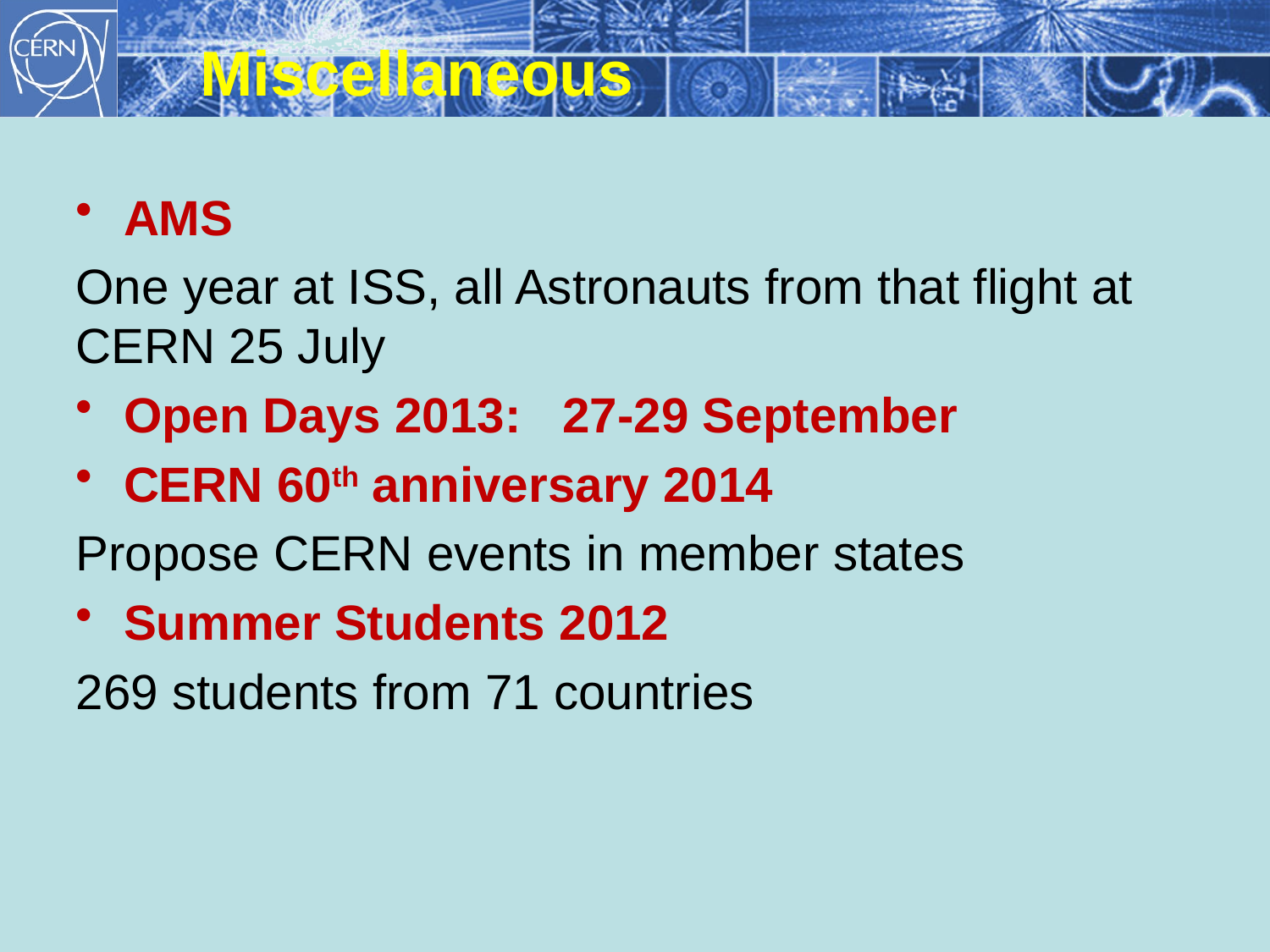

Miscellaneous
AMS
One year at ISS, all Astronauts from that flight at CERN 25 July
Open Days 2013:   27-29 September
CERN 60th anniversary 2014
Propose CERN events in member states
Summer Students 2012
269 students from 71 countries